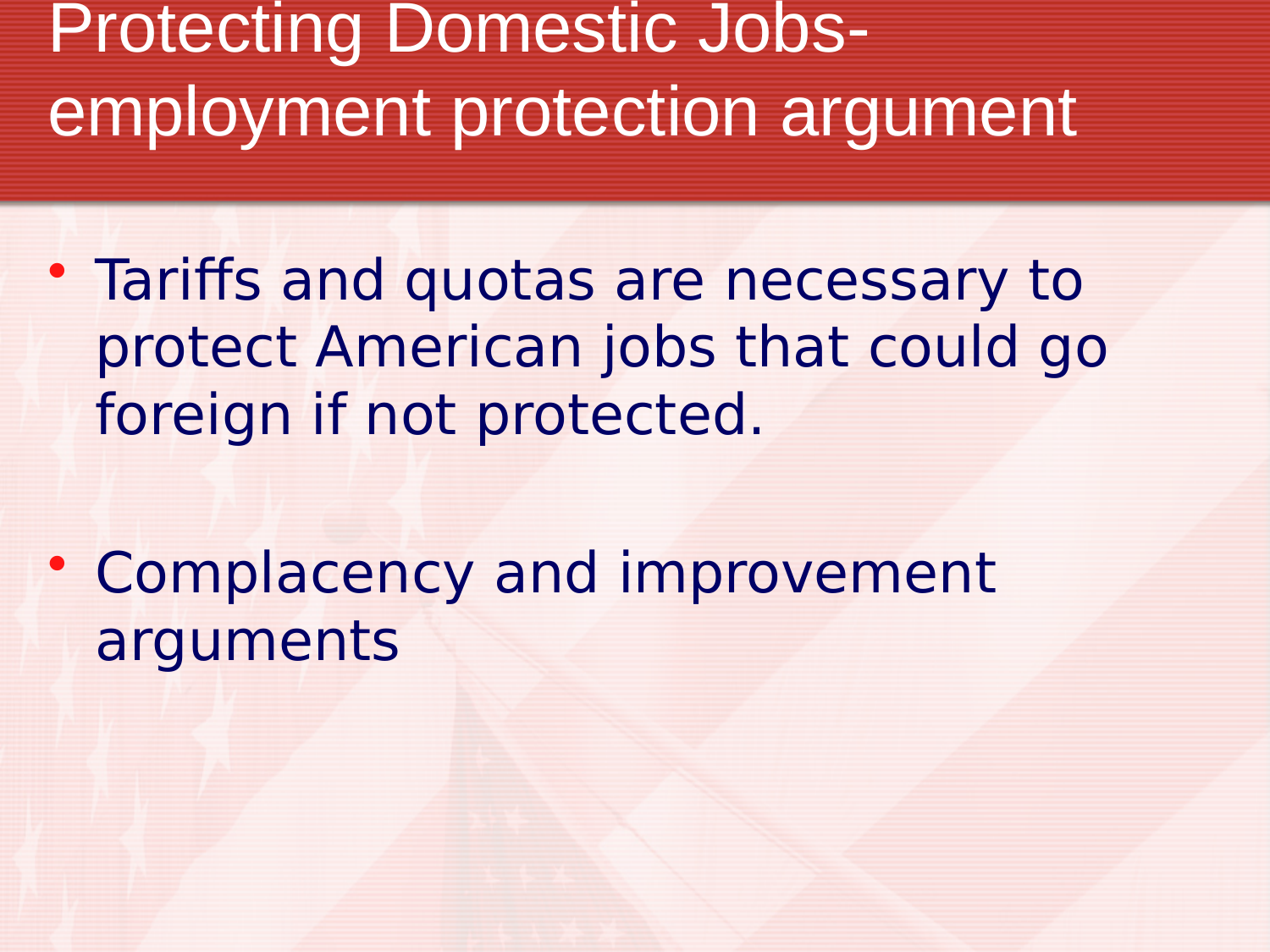

# Protecting Domestic Jobs- employment protection argument
Tariffs and quotas are necessary to protect American jobs that could go foreign if not protected.

Complacency and improvement arguments